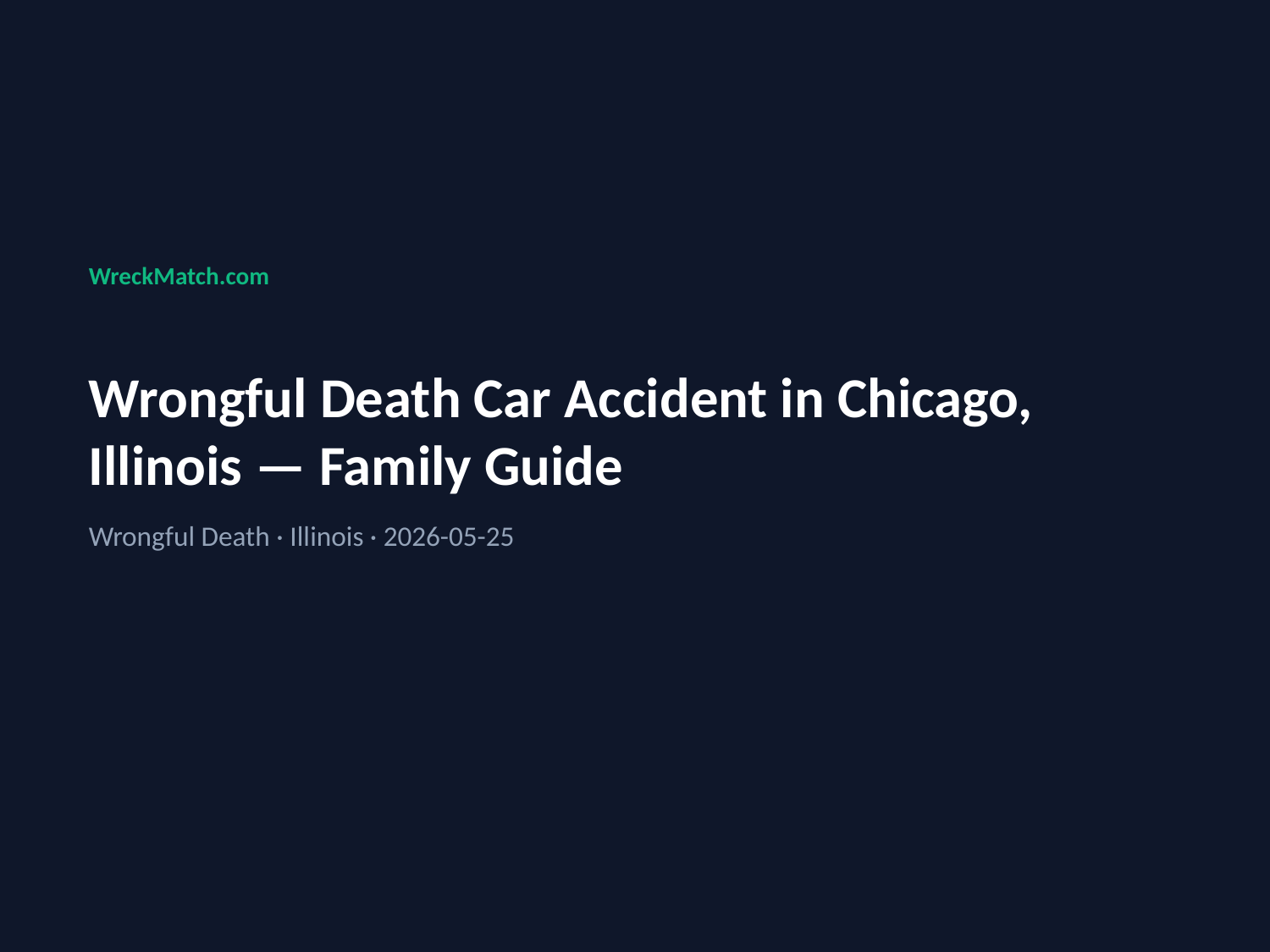

WreckMatch.com
Wrongful Death Car Accident in Chicago, Illinois — Family Guide
Wrongful Death · Illinois · 2026-05-25